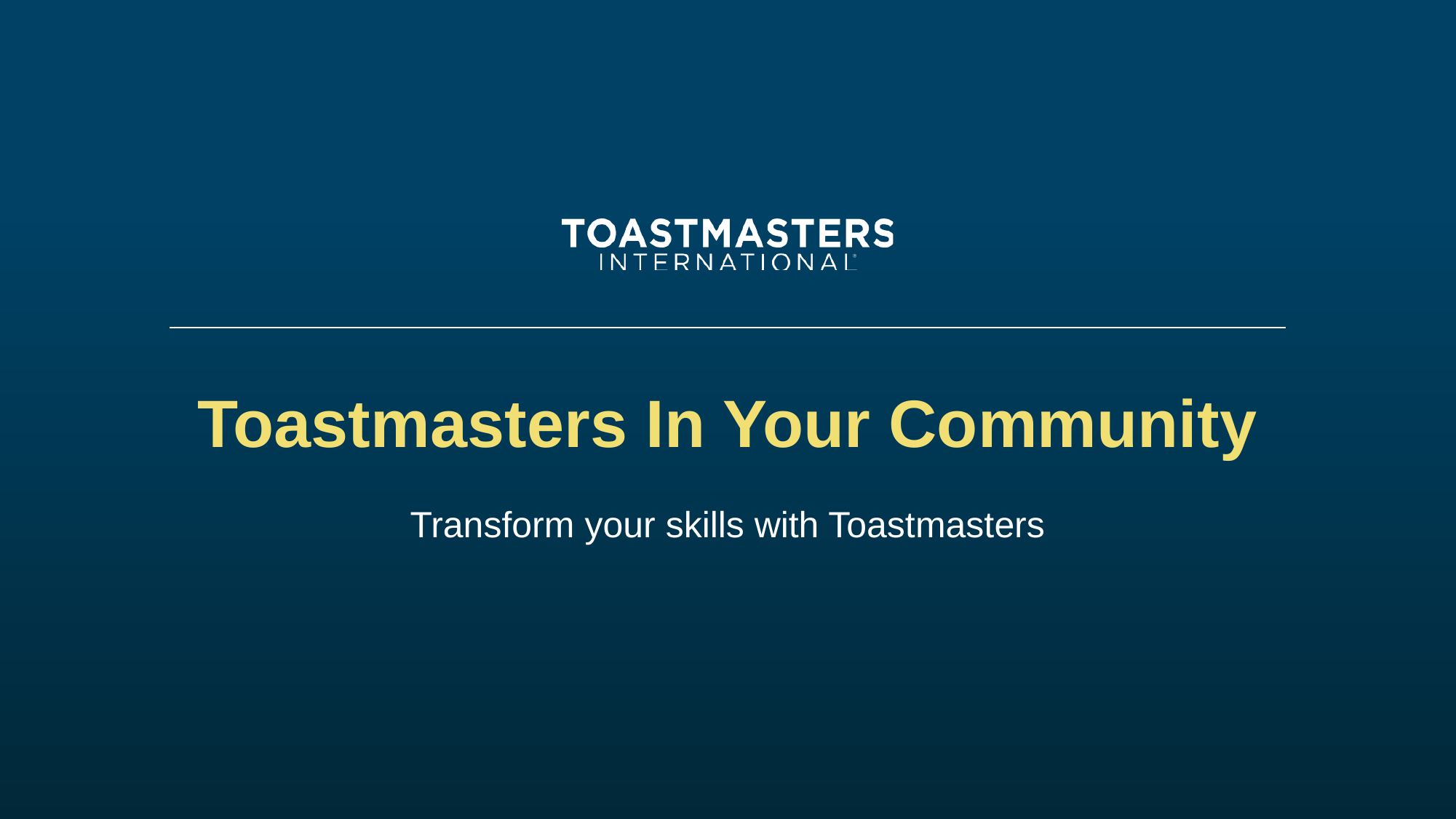

# Toastmasters In Your Community
Transform your skills with Toastmasters